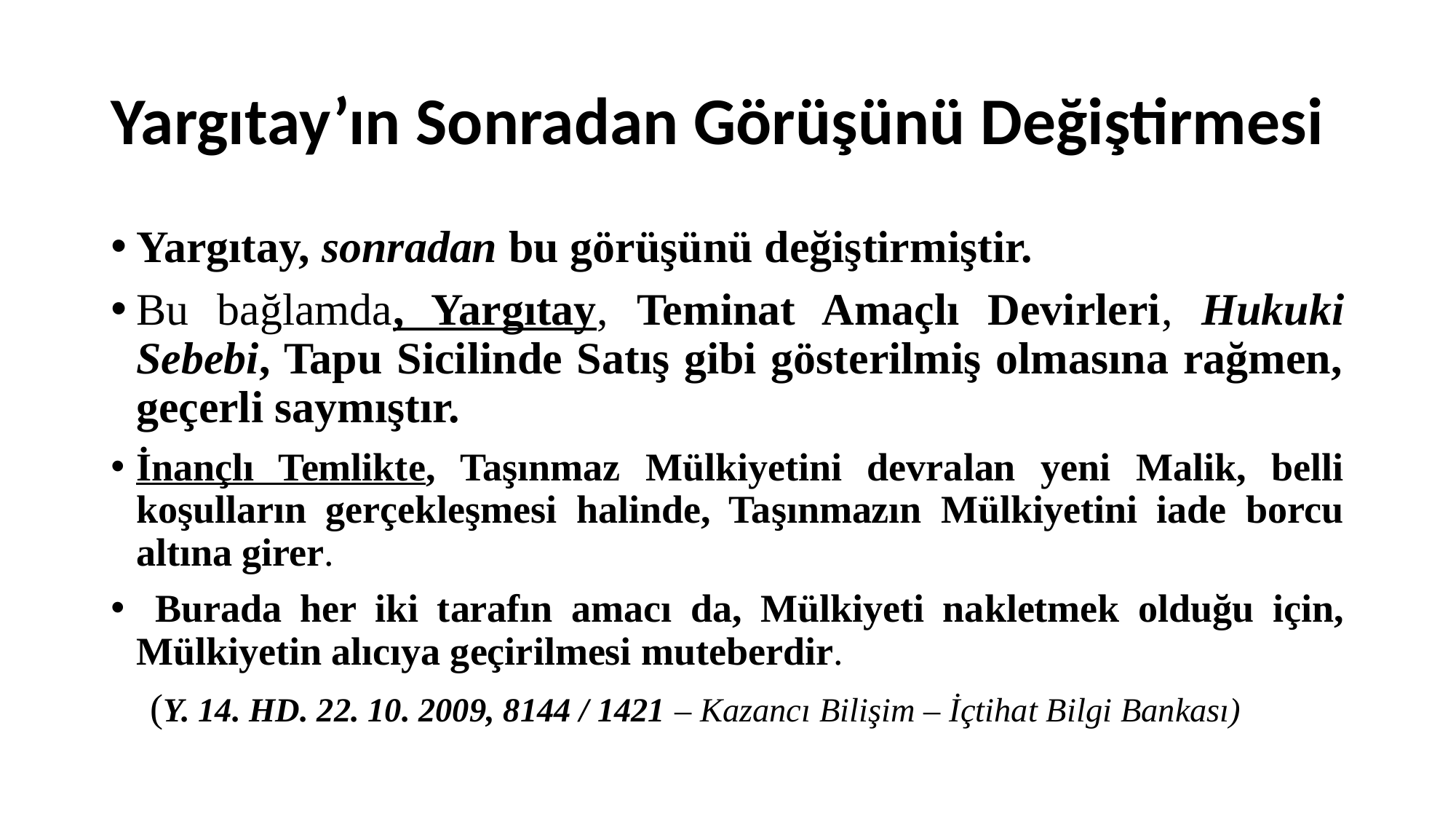

# Yargıtay’ın Sonradan Görüşünü Değiştirmesi
Yargıtay, sonradan bu görüşünü değiştirmiştir.
Bu bağlamda, Yargıtay, Teminat Amaçlı Devirleri, Hukuki Sebebi, Tapu Sicilinde Satış gibi gösterilmiş olmasına rağmen, geçerli saymıştır.
İnançlı Temlikte, Taşınmaz Mülkiyetini devralan yeni Malik, belli koşulların gerçekleşmesi halinde, Taşınmazın Mülkiyetini iade borcu altına girer.
 Burada her iki tarafın amacı da, Mülkiyeti nakletmek olduğu için, Mülkiyetin alıcıya geçirilmesi muteberdir.
    (Y. 14. HD. 22. 10. 2009, 8144 / 1421 – Kazancı Bilişim – İçtihat Bilgi Bankası)